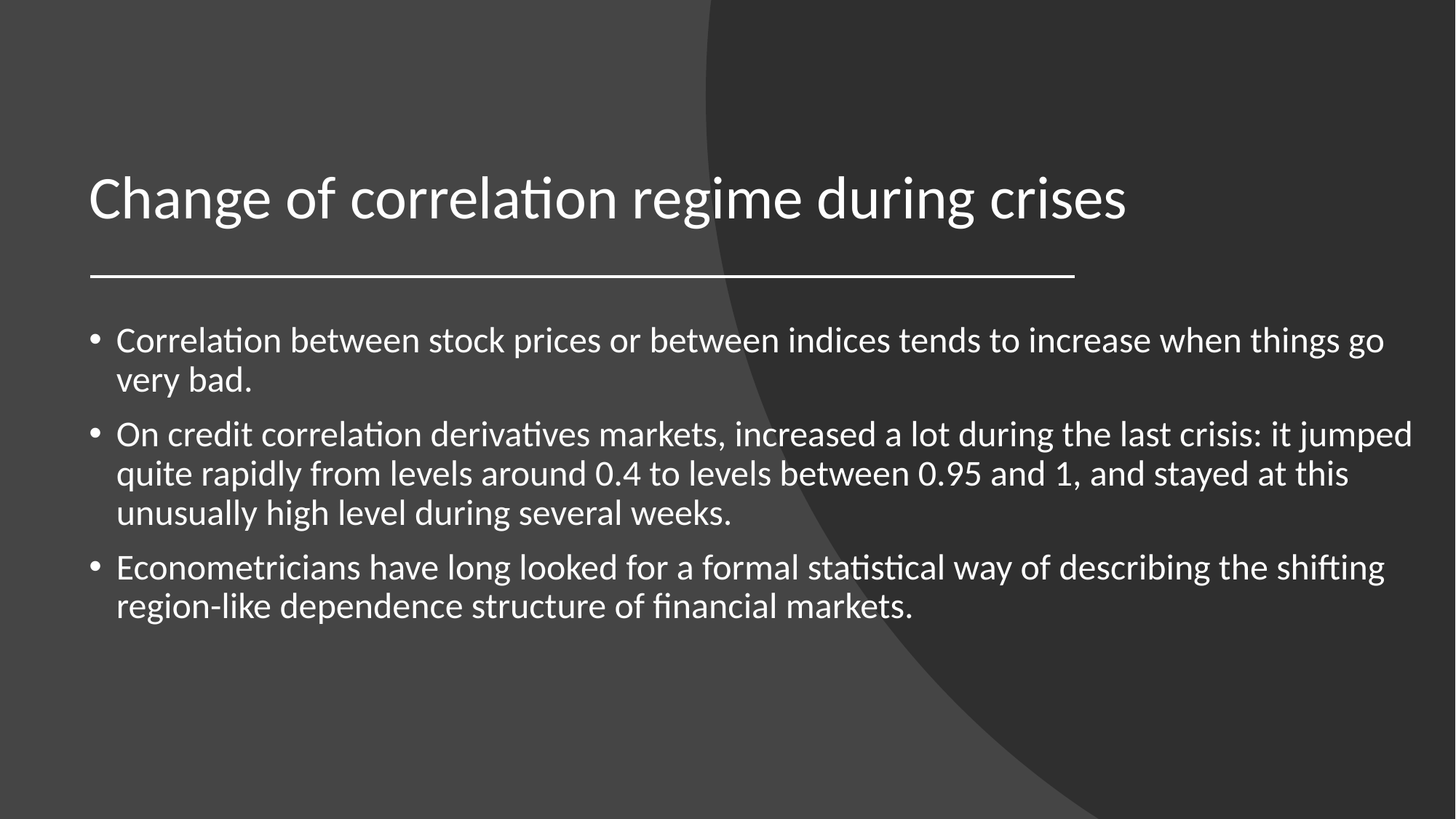

# Change of correlation regime during crises
Correlation between stock prices or between indices tends to increase when things go very bad.
On credit correlation derivatives markets, increased a lot during the last crisis: it jumped quite rapidly from levels around 0.4 to levels between 0.95 and 1, and stayed at this unusually high level during several weeks.
Econometricians have long looked for a formal statistical way of describing the shifting region-like dependence structure of financial markets.